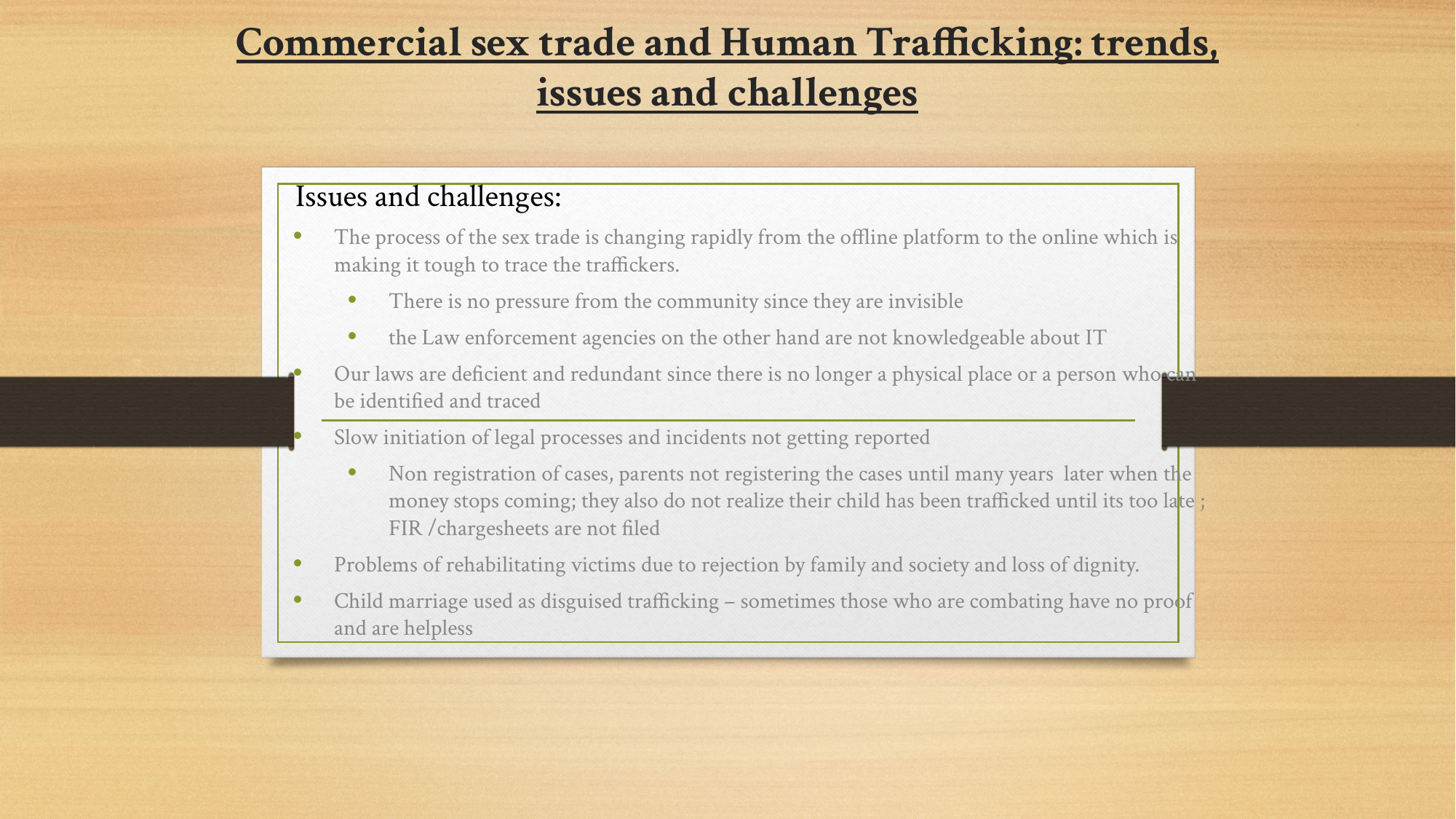

# Commercial sex trade and Human Trafficking: trends, issues and challenges

        Issues and challenges:
The process of the sex trade is changing rapidly from the offline platform to the online which is making it tough to trace the traffickers.
There is no pressure from the community since they are invisible
the Law enforcement agencies on the other hand are not knowledgeable about IT
Our laws are deficient and redundant since there is no longer a physical place or a person who can be identified and traced
Slow initiation of legal processes and incidents not getting reported
Non registration of cases, parents not registering the cases until many years  later when the money stops coming; they also do not realize their child has been trafficked until its too late ; FIR /chargesheets are not filed
Problems of rehabilitating victims due to rejection by family and society and loss of dignity.
Child marriage used as disguised trafficking – sometimes those who are combating have no proof and are helpless